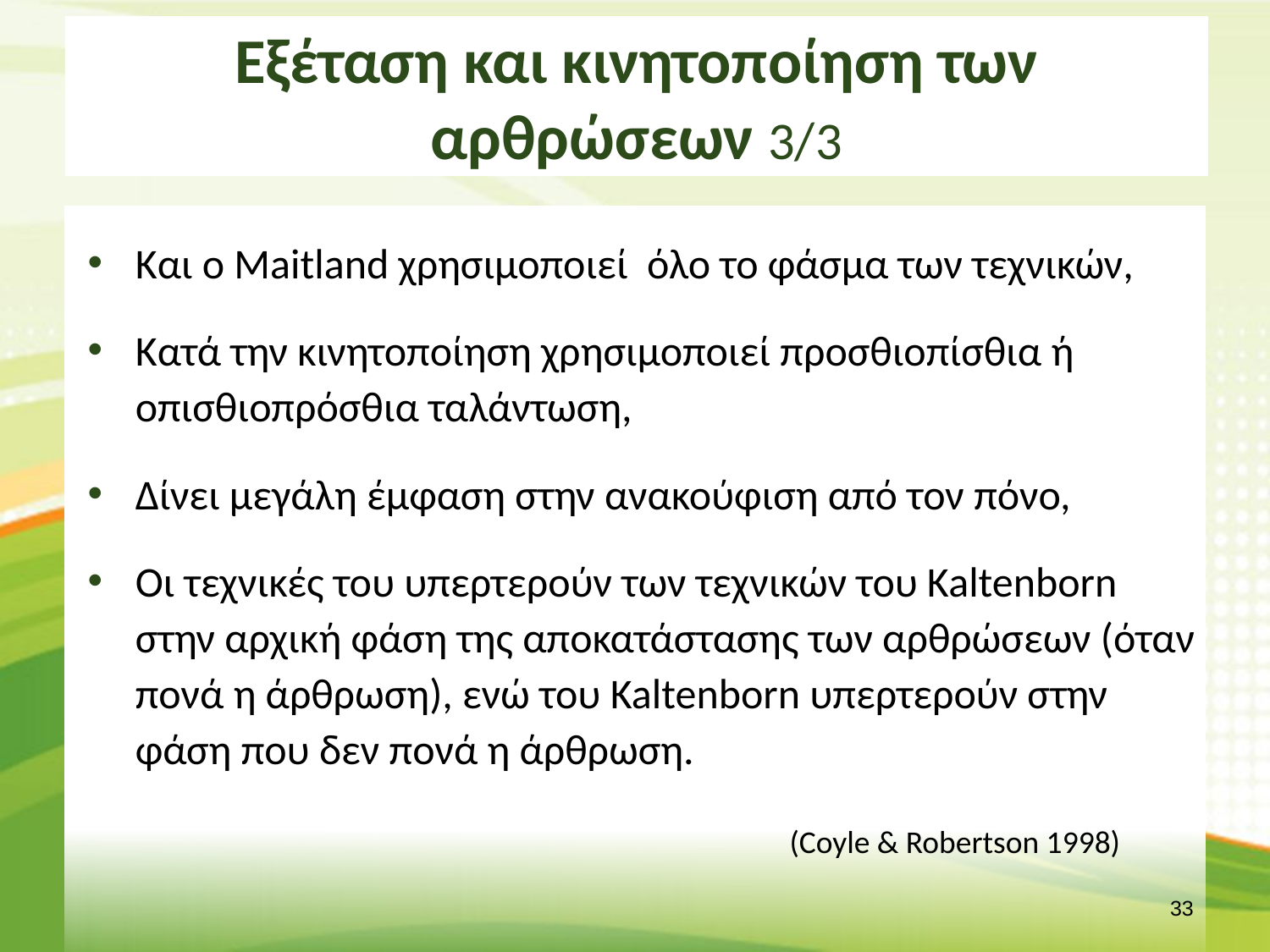

# Εξέταση και κινητοποίηση των αρθρώσεων 3/3
Και ο Maitland χρησιμοποιεί  όλο το φάσμα των τεχνικών,
Κατά την κινητοποίηση χρησιμοποιεί προσθιοπίσθια ή οπισθιοπρόσθια ταλάντωση,
Δίνει μεγάλη έμφαση στην ανακούφιση από τον πόνο,
Οι τεχνικές του υπερτερούν των τεχνικών του Kaltenborn στην αρχική φάση της αποκατάστασης των αρθρώσεων (όταν πονά η άρθρωση), ενώ του Kaltenborn υπερτερούν στην φάση που δεν πονά η άρθρωση.
(Coyle & Robertson 1998)
33